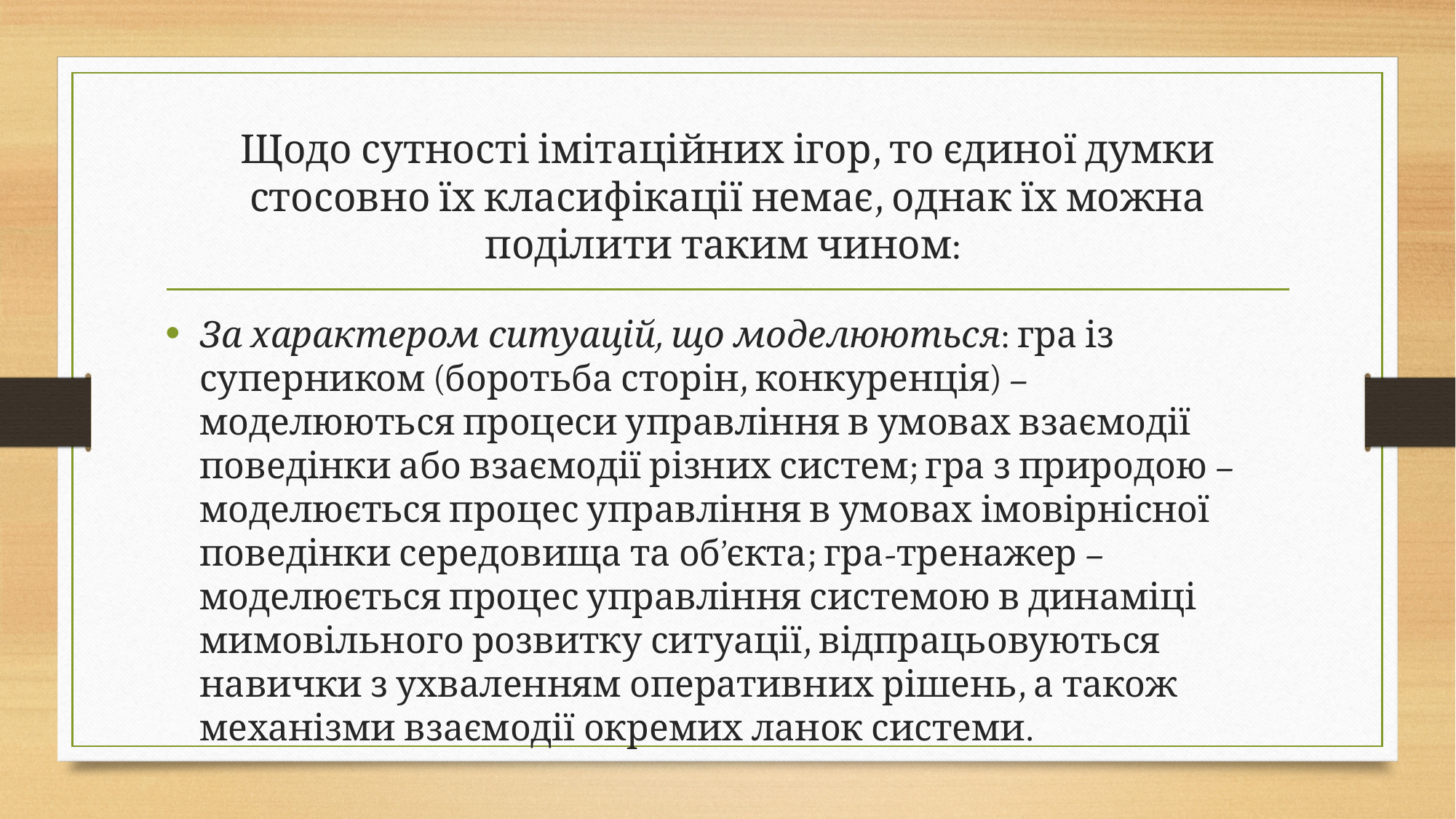

# Щодо сутності імітаційних ігор, то єдиної думки стосовно їх класифікації немає, однак їх можна поділити таким чином:
За характером ситуацій, що моделюються: гра із суперником (боротьба сторін, конкуренція) – моделюються процеси управління в умовах взаємодії поведінки або взаємодії різних систем; гра з природою – моделюється процес управління в умовах імовірнісної поведінки середовища та об’єкта; гра-тренажер – моделюється процес управління системою в динаміці мимовільного розвитку ситуації, відпрацьовуються навички з ухваленням оперативних рішень, а також механізми взаємодії окремих ланок системи.